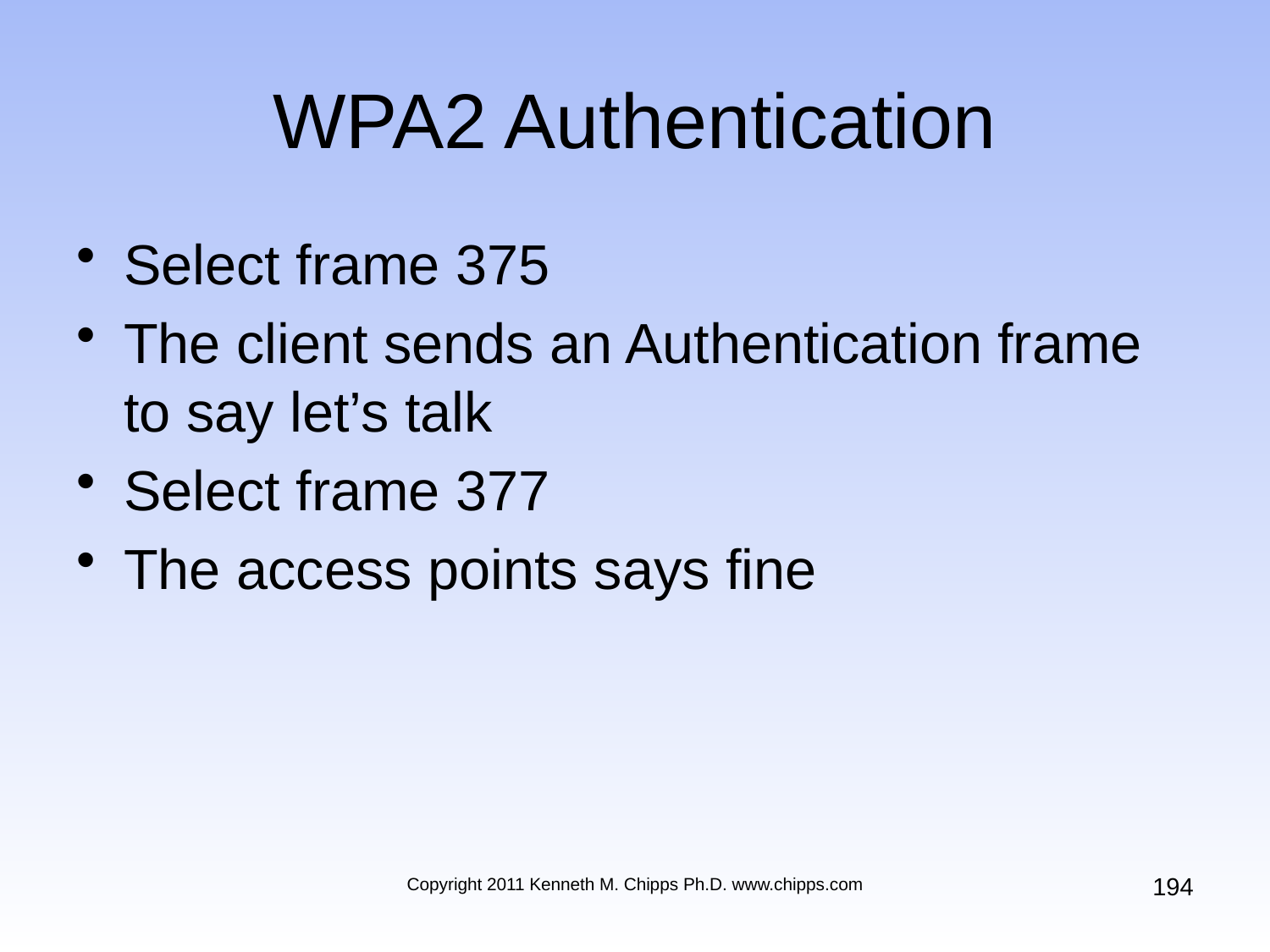

# WPA2 Authentication
Select frame 375
The client sends an Authentication frame to say let’s talk
Select frame 377
The access points says fine
194
Copyright 2011 Kenneth M. Chipps Ph.D. www.chipps.com